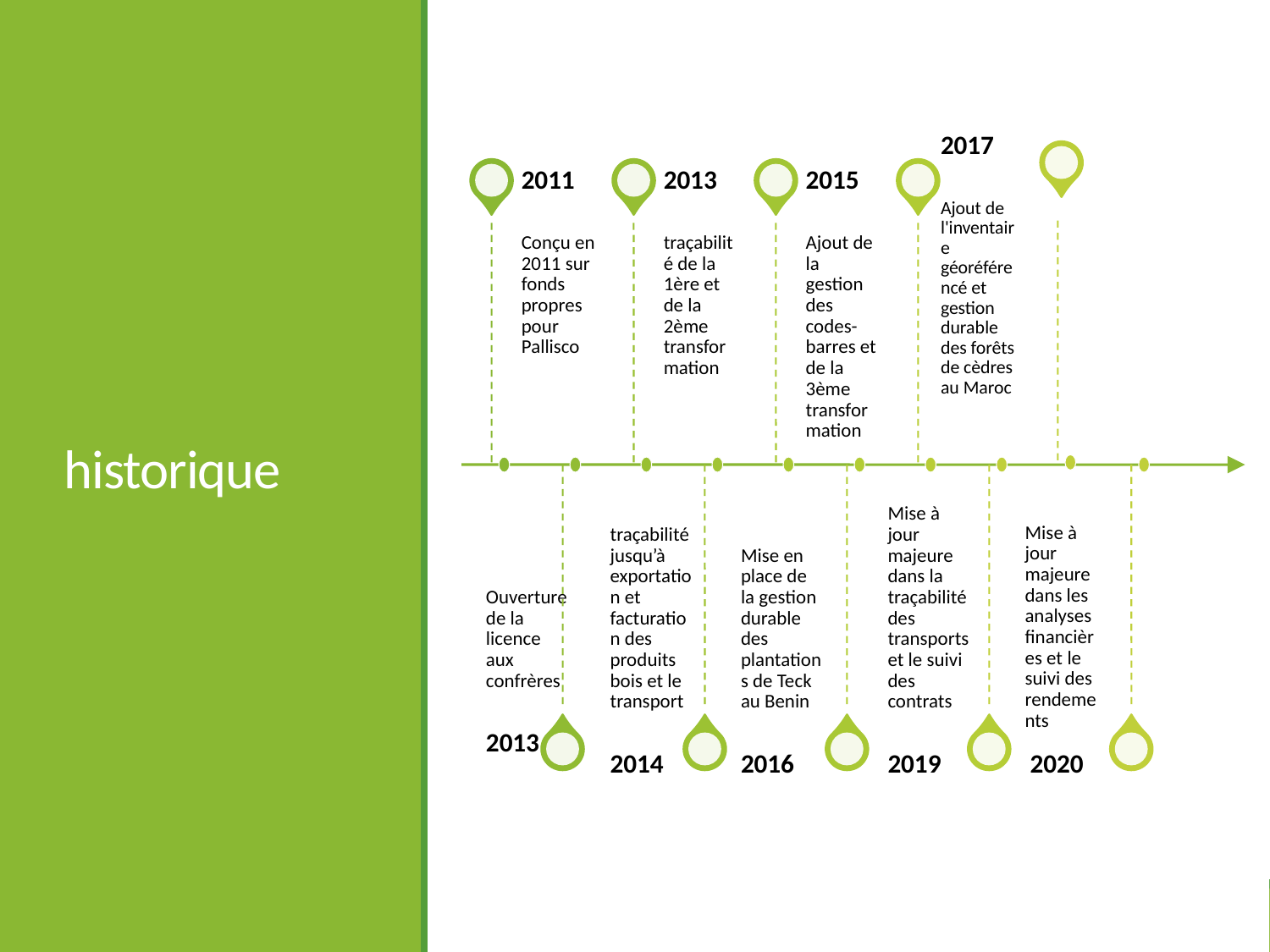

Conçu en 2011 sur fonds propres pour Pallisco
2011
Ouverture de la licence aux confrères
2013
traçabilité de la 1ère et de la 2ème transformation
2013
traçabilité jusqu’à exportation et facturation des produits bois et le transport
2014
Ajout de la gestion des codes-barres et de la 3ème transformation
2015
Mise en place de la gestion durable des plantations de Teck au Benin
2016
Ajout de l'inventaire géoréférencé et gestion durable des forêts de cèdres au Maroc
2017
Mise à jour majeure dans la traçabilité des transports et le suivi des contrats
2019
Mise à jour majeure dans les analyses financières et le suivi des rendements
2020
# historique